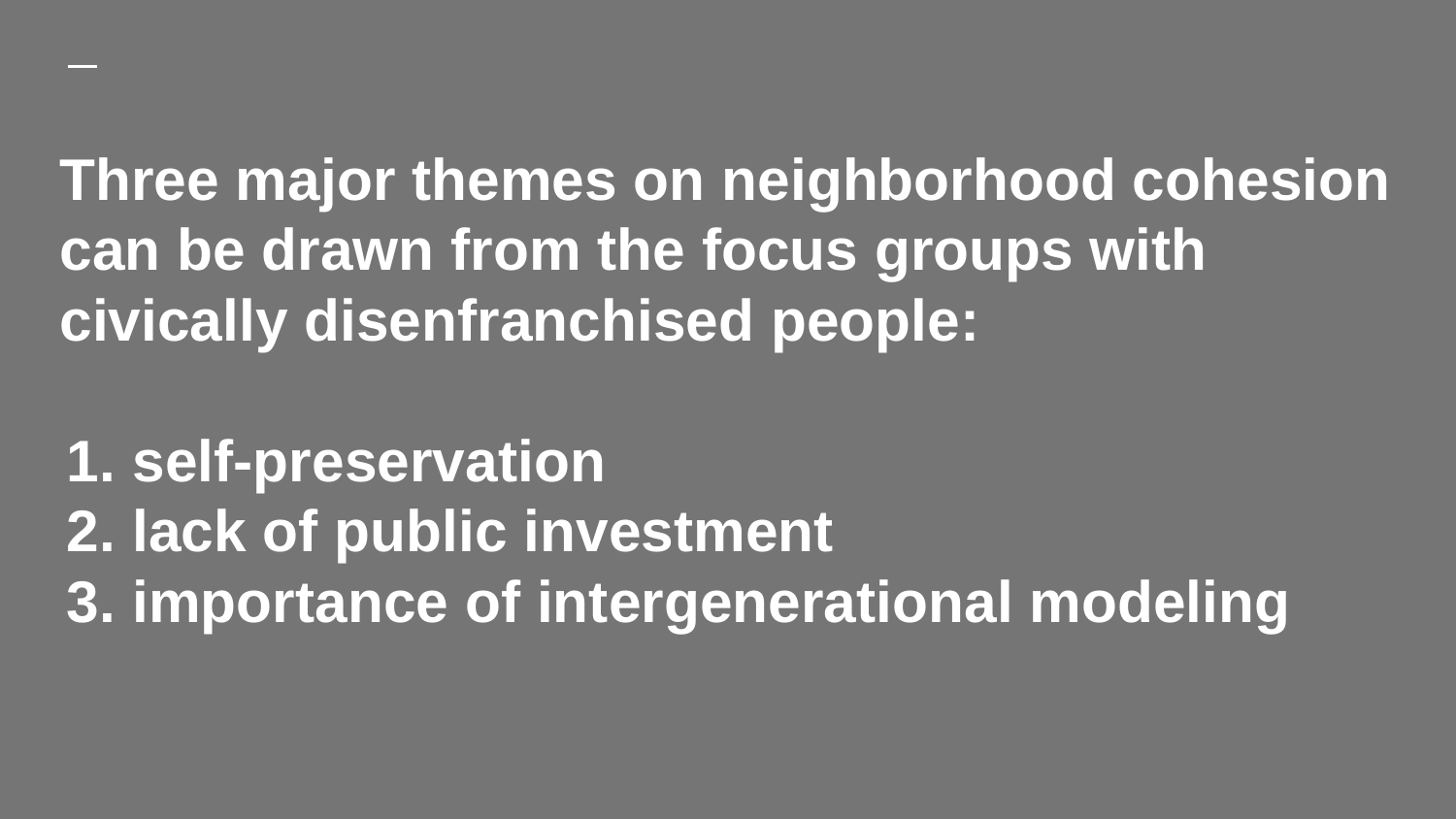

# Three major themes on neighborhood cohesion can be drawn from the focus groups with civically disenfranchised people:
self-preservation
lack of public investment
importance of intergenerational modeling